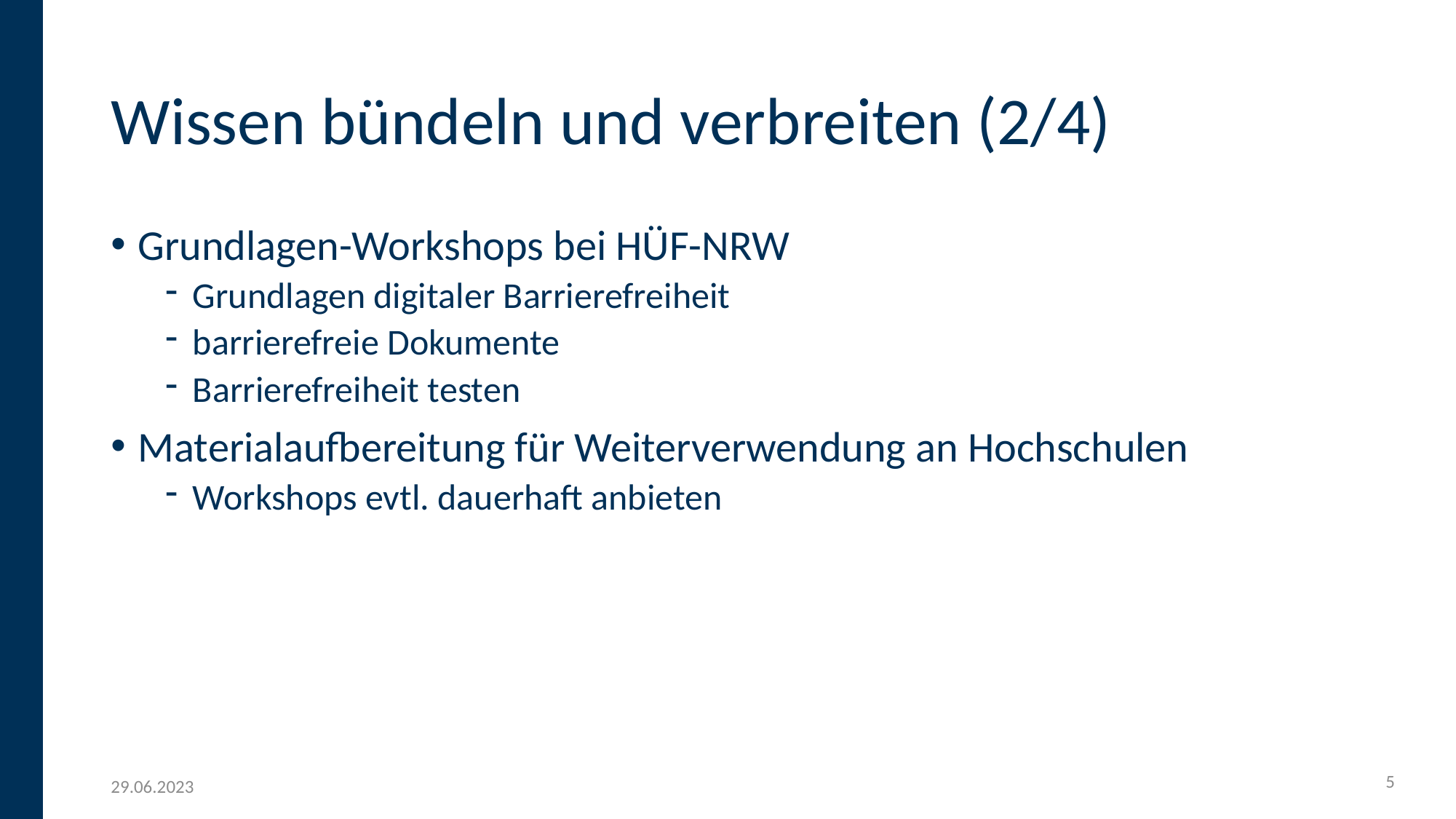

# Wissen bündeln und verbreiten (2/4)
Grundlagen-Workshops bei HÜF-NRW
Grundlagen digitaler Barrierefreiheit
barrierefreie Dokumente
Barrierefreiheit testen
Materialaufbereitung für Weiterverwendung an Hochschulen
Workshops evtl. dauerhaft anbieten
5
29.06.2023